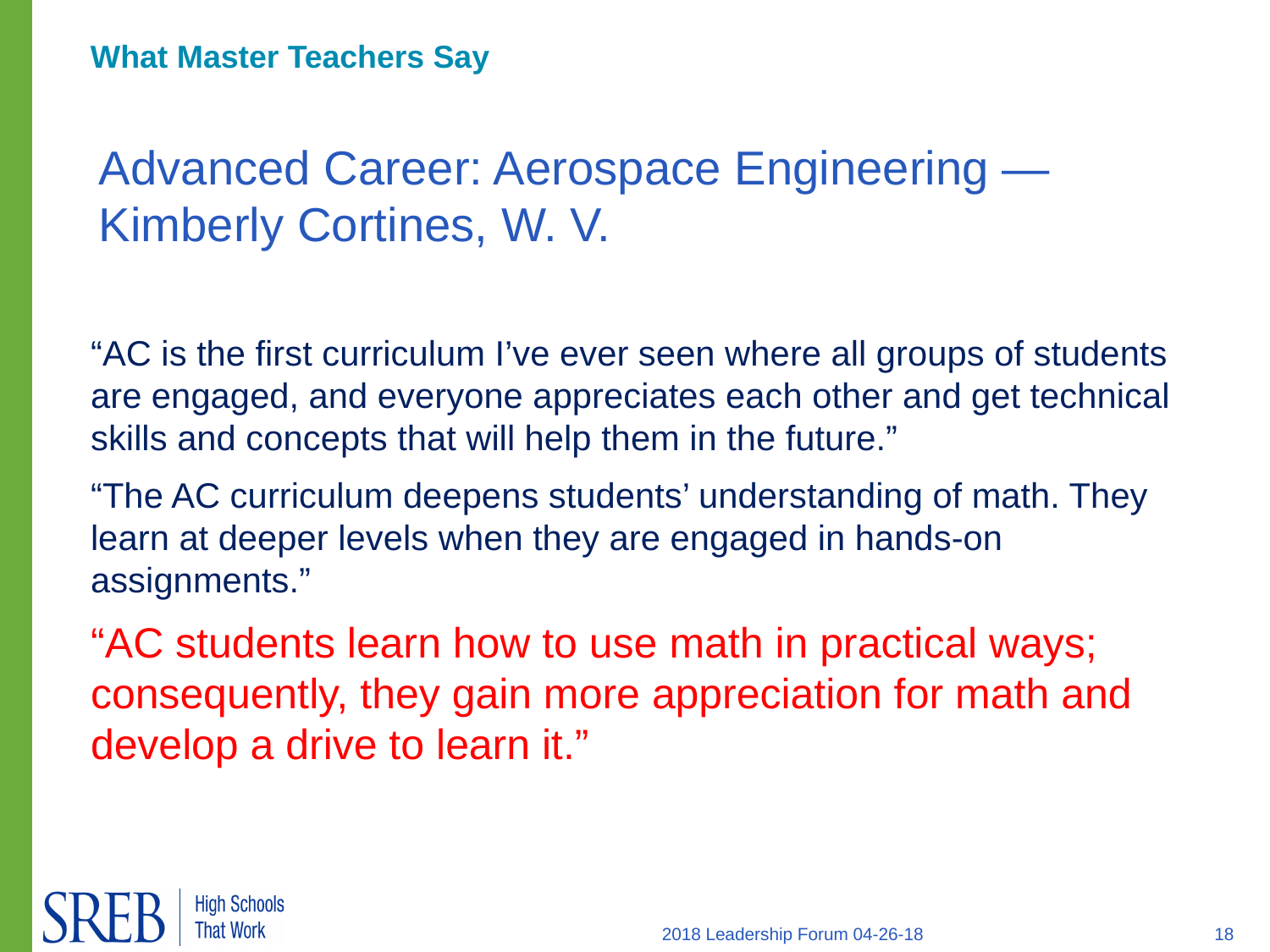

What Master Teachers Say
# Advanced Career: Aerospace Engineering — Kimberly Cortines, W. V.
“AC is the first curriculum I’ve ever seen where all groups of students are engaged, and everyone appreciates each other and get technical skills and concepts that will help them in the future.”
“The AC curriculum deepens students’ understanding of math. They learn at deeper levels when they are engaged in hands-on assignments.”
“AC students learn how to use math in practical ways; consequently, they gain more appreciation for math and develop a drive to learn it.”
2018 Leadership Forum 04-26-18
18